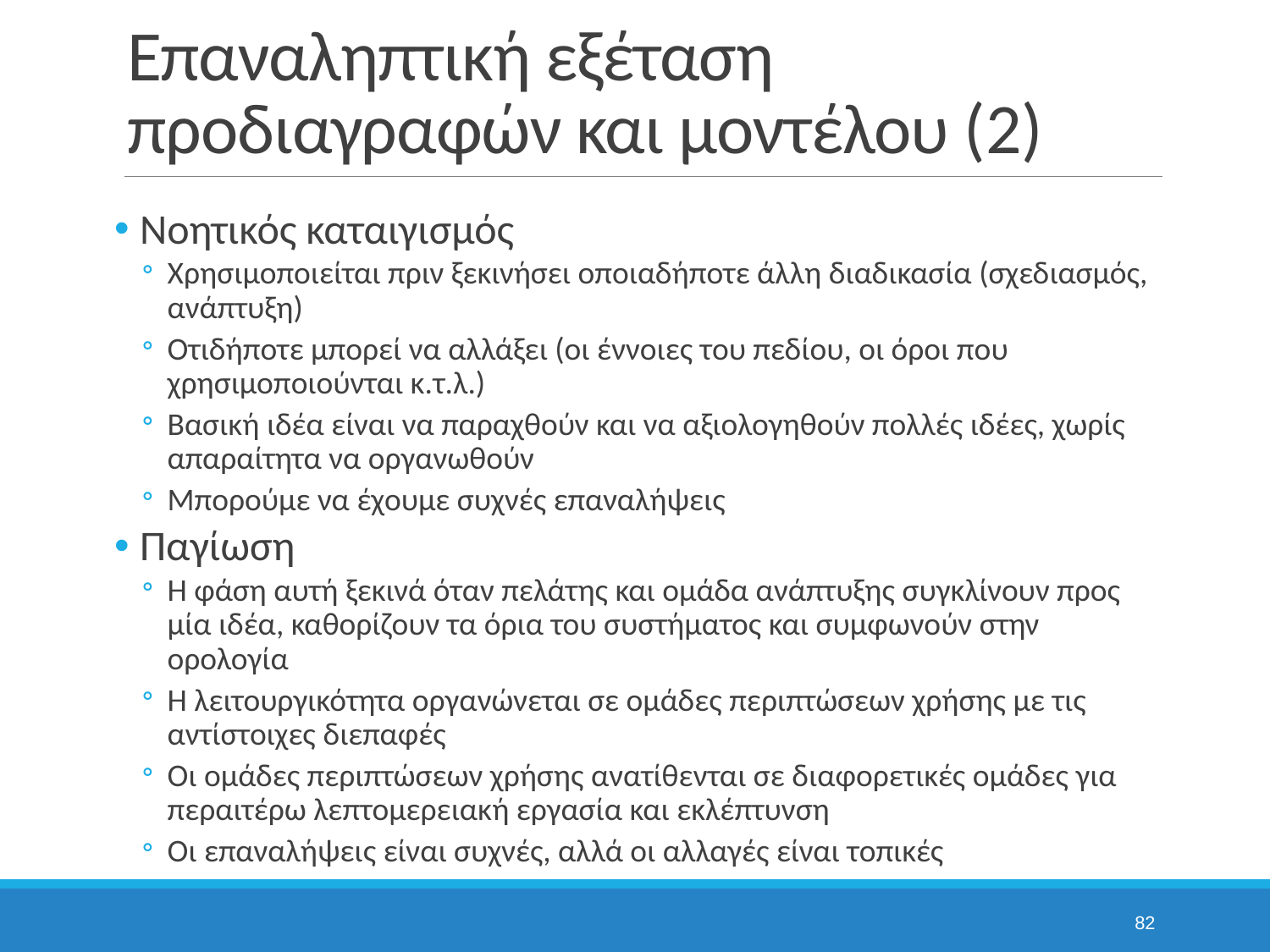

# Επαναληπτική εξέταση προδιαγραφών και μοντέλου (2)
Νοητικός καταιγισμός
Χρησιμοποιείται πριν ξεκινήσει οποιαδήποτε άλλη διαδικασία (σχεδιασμός, ανάπτυξη)
Οτιδήποτε μπορεί να αλλάξει (οι έννοιες του πεδίου, οι όροι που χρησιμοποιούνται κ.τ.λ.)
Βασική ιδέα είναι να παραχθούν και να αξιολογηθούν πολλές ιδέες, χωρίς απαραίτητα να οργανωθούν
Μπορούμε να έχουμε συχνές επαναλήψεις
Παγίωση
Η φάση αυτή ξεκινά όταν πελάτης και ομάδα ανάπτυξης συγκλίνουν προς μία ιδέα, καθορίζουν τα όρια του συστήματος και συμφωνούν στην ορολογία
Η λειτουργικότητα οργανώνεται σε ομάδες περιπτώσεων χρήσης με τις αντίστοιχες διεπαφές
Οι ομάδες περιπτώσεων χρήσης ανατίθενται σε διαφορετικές ομάδες για περαιτέρω λεπτομερειακή εργασία και εκλέπτυνση
Οι επαναλήψεις είναι συχνές, αλλά οι αλλαγές είναι τοπικές
82